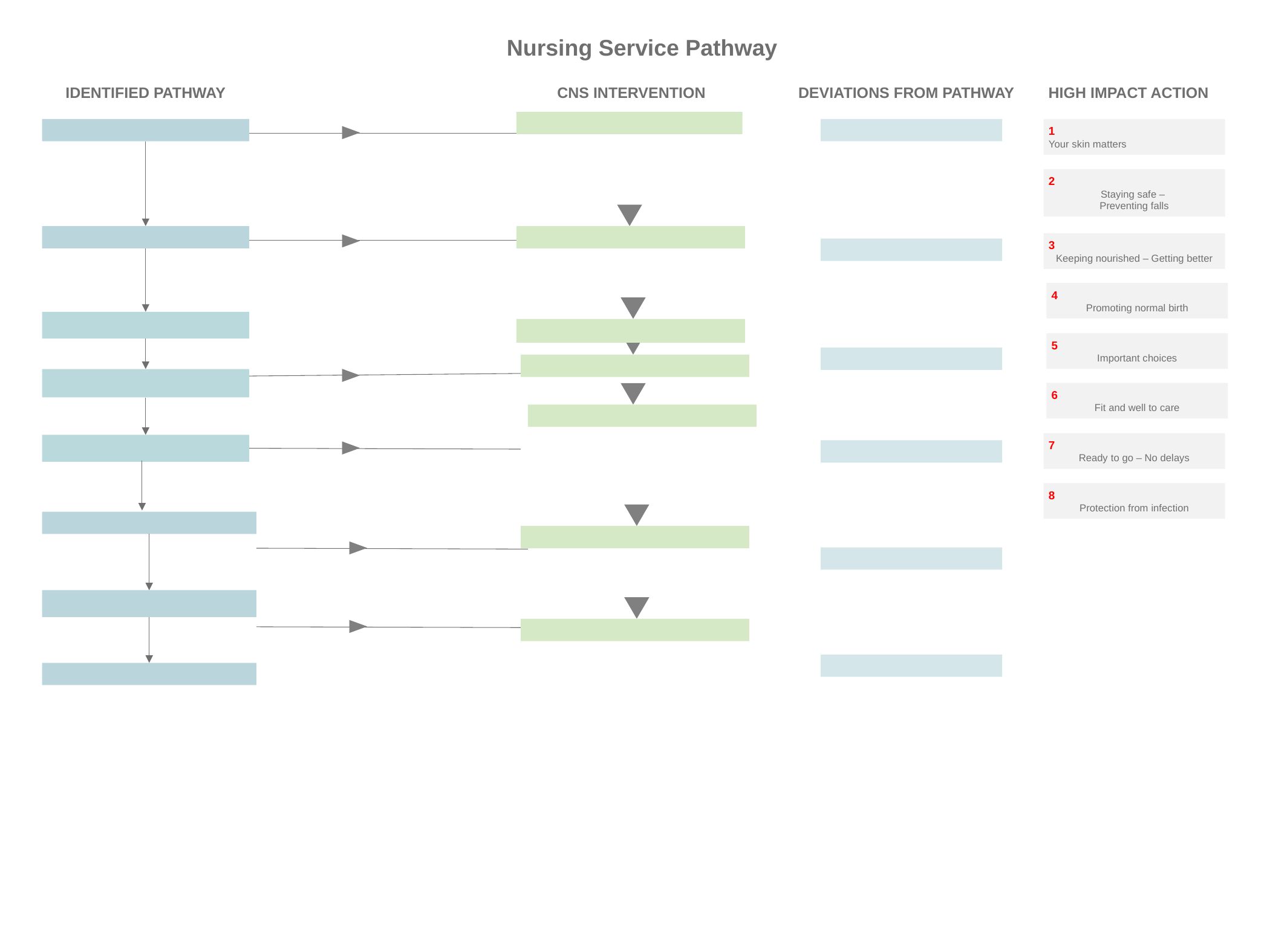

Nursing Service Pathway
IDENTIFIED PATHWAY
CNS INTERVENTION
DEVIATIONS FROM PATHWAY
HIGH IMPACT ACTION

1
Your skin matters

2
Staying safe –
Preventing falls

3
Keeping nourished – Getting better

4
Promoting normal birth

5
Important choices

6
Fit and well to care

7
Ready to go – No delays

8
Protection from infection